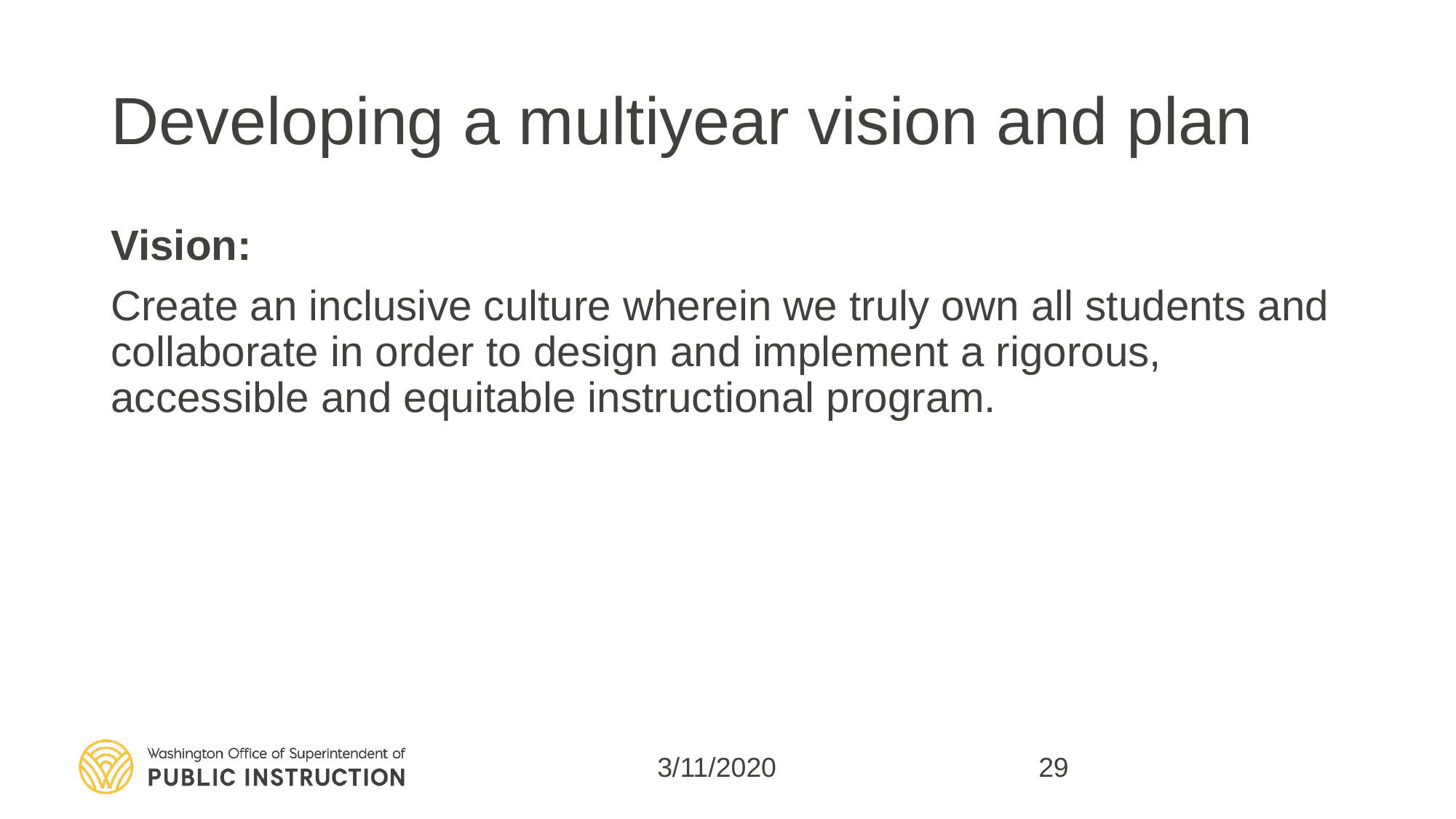

# Developing a multiyear vision and plan
Vision:
Create an inclusive culture wherein we truly own all students and collaborate in order to design and implement a rigorous, accessible and equitable instructional program.
3/11/2020
29